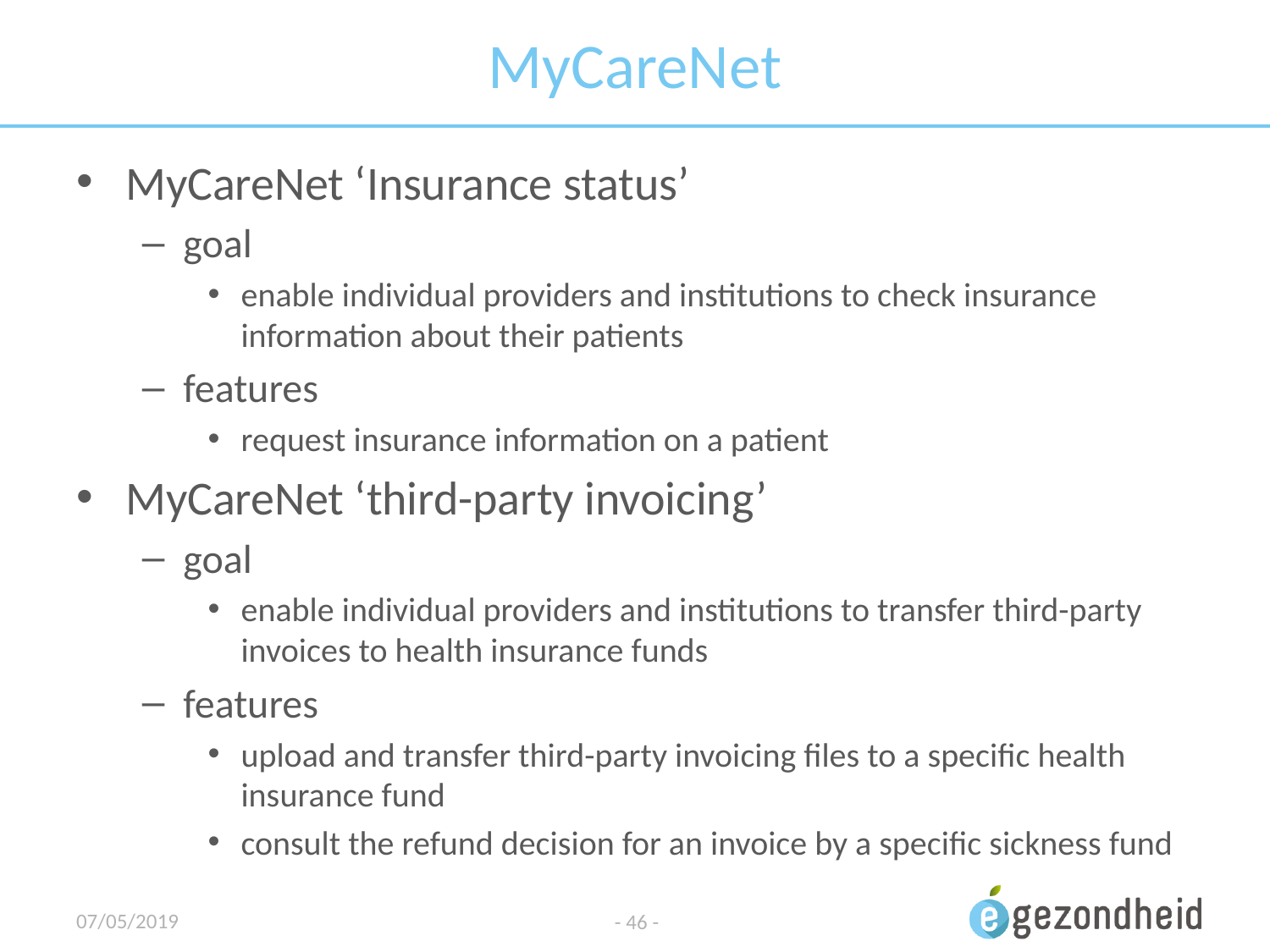

# MyCareNet
MyCareNet ‘Insurance status’
goal
enable individual providers and institutions to check insurance information about their patients
features
request insurance information on a patient
MyCareNet ‘third-party invoicing’
goal
enable individual providers and institutions to transfer third-party invoices to health insurance funds
features
upload and transfer third-party invoicing files to a specific health insurance fund
consult the refund decision for an invoice by a specific sickness fund
07/05/2019
- 46 -